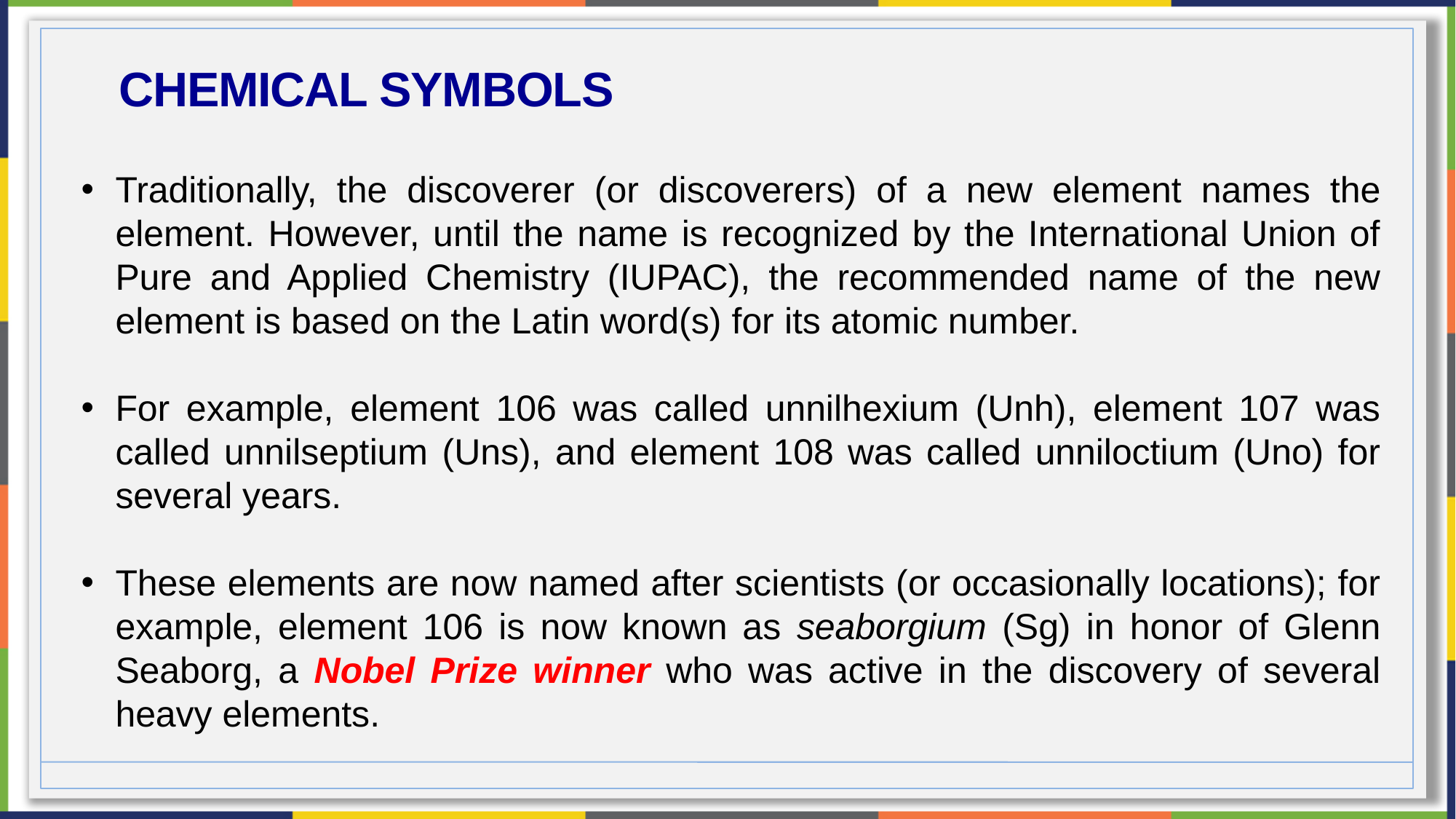

Chemical symbols
Traditionally, the discoverer (or discoverers) of a new element names the element. However, until the name is recognized by the International Union of Pure and Applied Chemistry (IUPAC), the recommended name of the new element is based on the Latin word(s) for its atomic number.

For example, element 106 was called unnilhexium (Unh), element 107 was called unnilseptium (Uns), and element 108 was called unniloctium (Uno) for several years.

These elements are now named after scientists (or occasionally locations); for example, element 106 is now known as seaborgium (Sg) in honor of Glenn Seaborg, a Nobel Prize winner who was active in the discovery of several heavy elements.